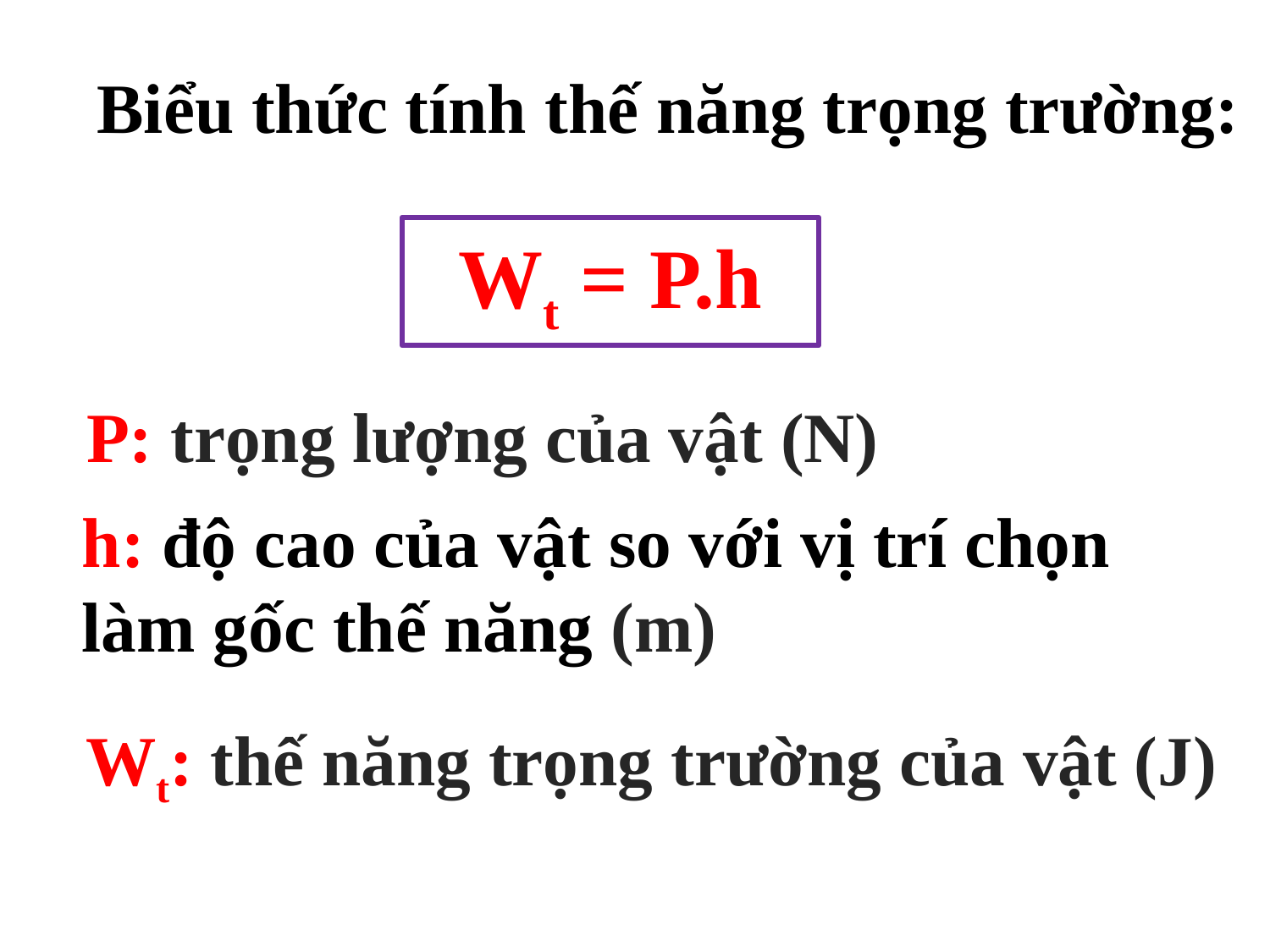

Biểu thức tính thế năng trọng trường:
Wt = P.h
P: trọng lượng của vật (N)
h: độ cao của vật so với vị trí chọn làm gốc thế năng (m)
Wt: thế năng trọng trường của vật (J)